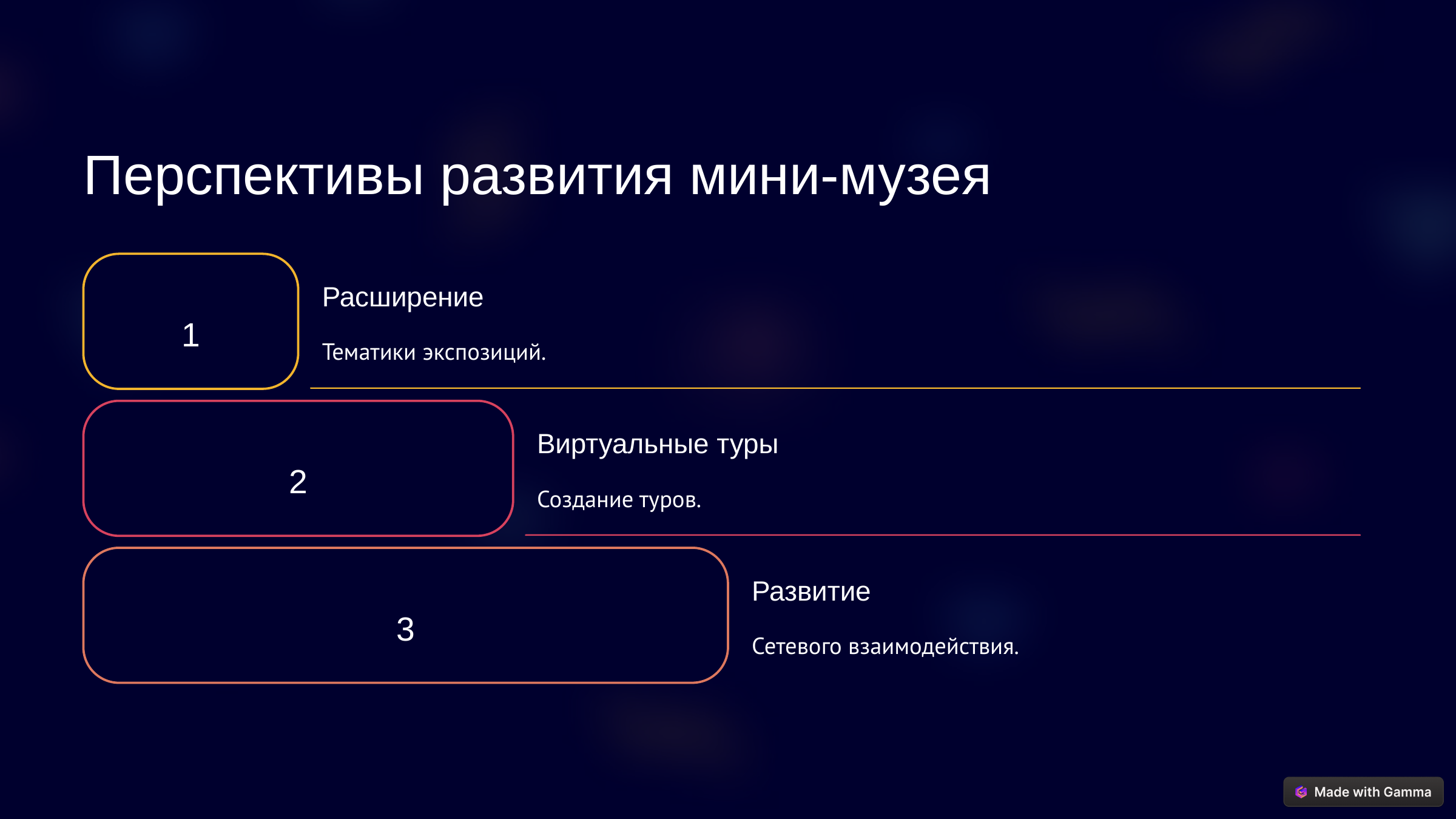

Перспективы развития мини-музея

Расширение
1
Тематики экспозиций.

Виртуальные туры
2
Создание туров.

Развитие
3
Сетевого взаимодействия.